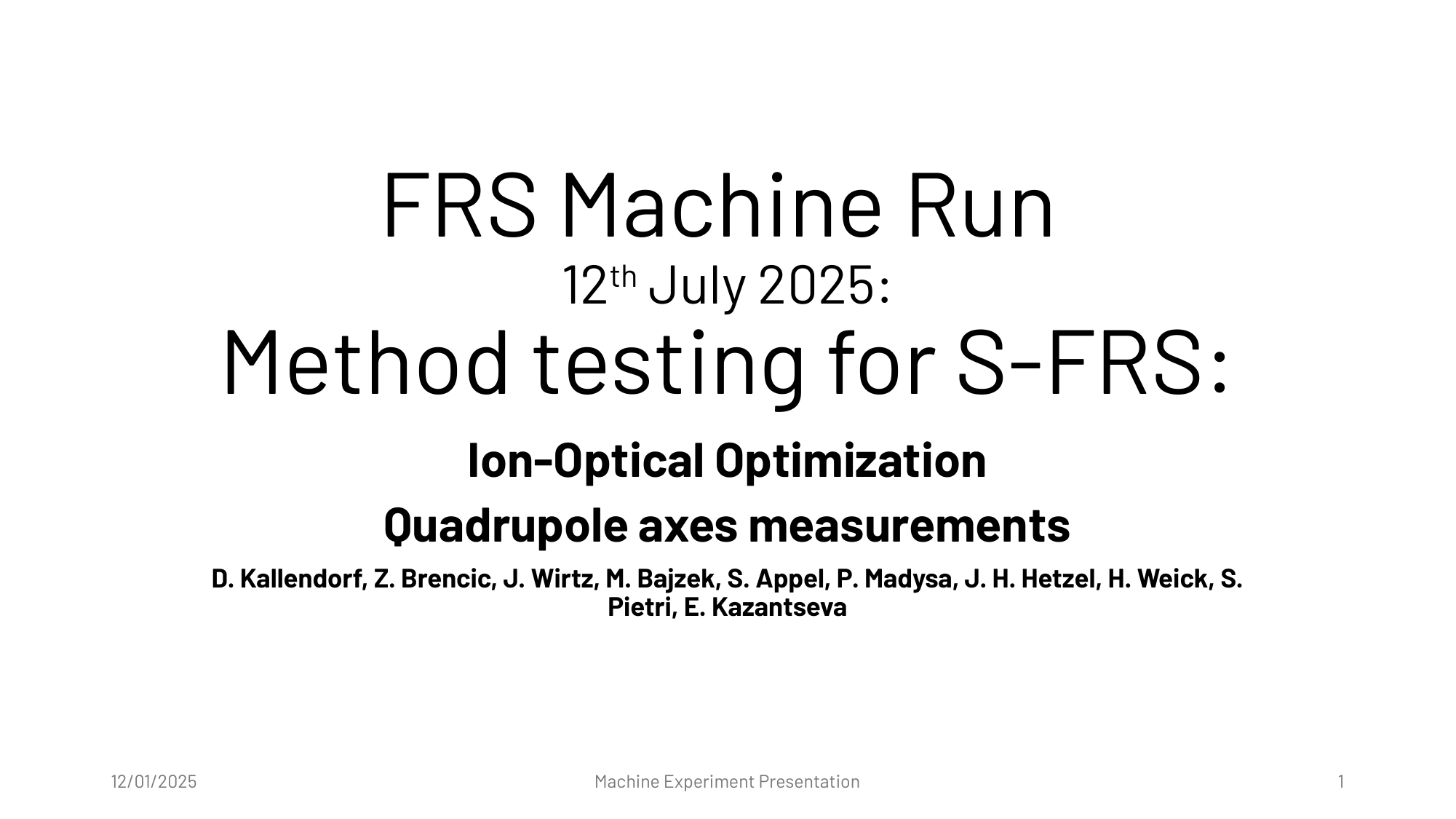

# FRS Machine Run 12th July 2025: Method testing for S-FRS:
Ion-Optical Optimization
Quadrupole axes measurements
D. Kallendorf, Z. Brencic, J. Wirtz, M. Bajzek, S. Appel, P. Madysa, J. H. Hetzel, H. Weick, S. Pietri, E. Kazantseva
12/01/2025
Machine Experiment Presentation
1